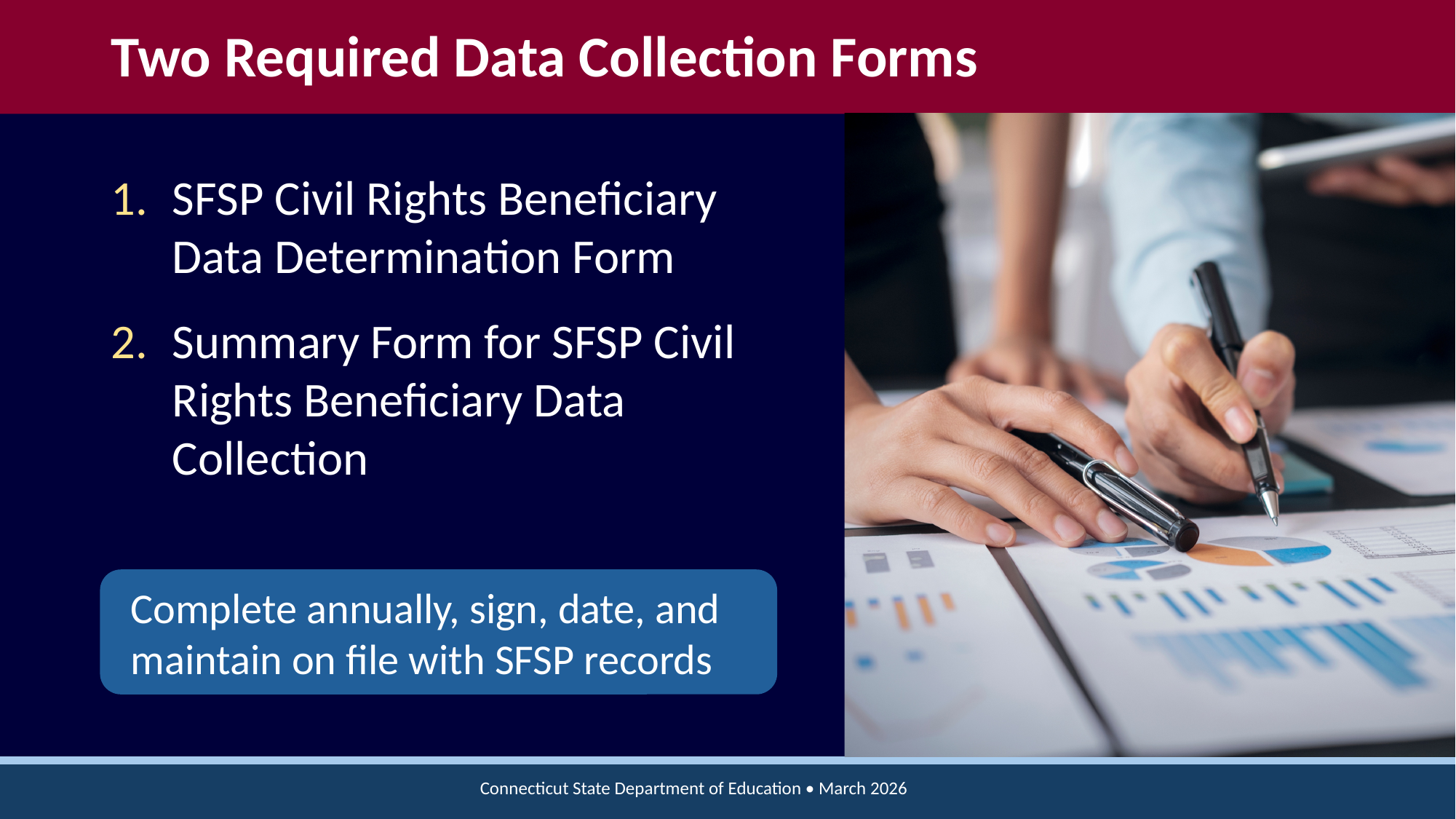

# Two Required Data Collection Forms
SFSP Civil Rights Beneficiary Data Determination Form
Summary Form for SFSP Civil Rights Beneficiary Data Collection
Complete annually, sign, date, and maintain on file with SFSP records
Connecticut State Department of Education • March 2026